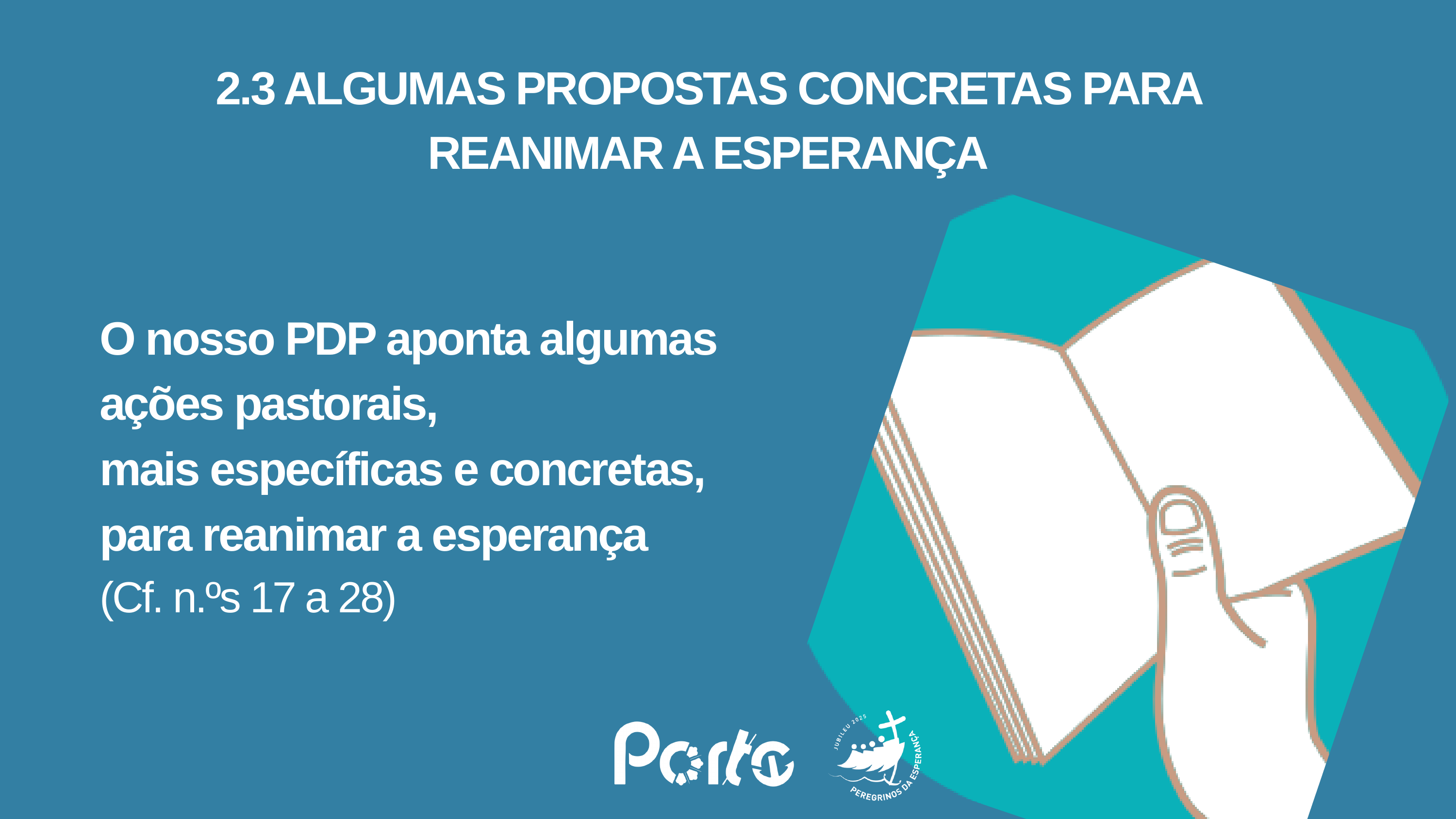

2.3 ALGUMAS PROPOSTAS CONCRETAS PARA REANIMAR A ESPERANÇA

O nosso PDP aponta algumas
ações pastorais,
mais específicas e concretas,
para reanimar a esperança
(Cf. n.ºs 17 a 28)